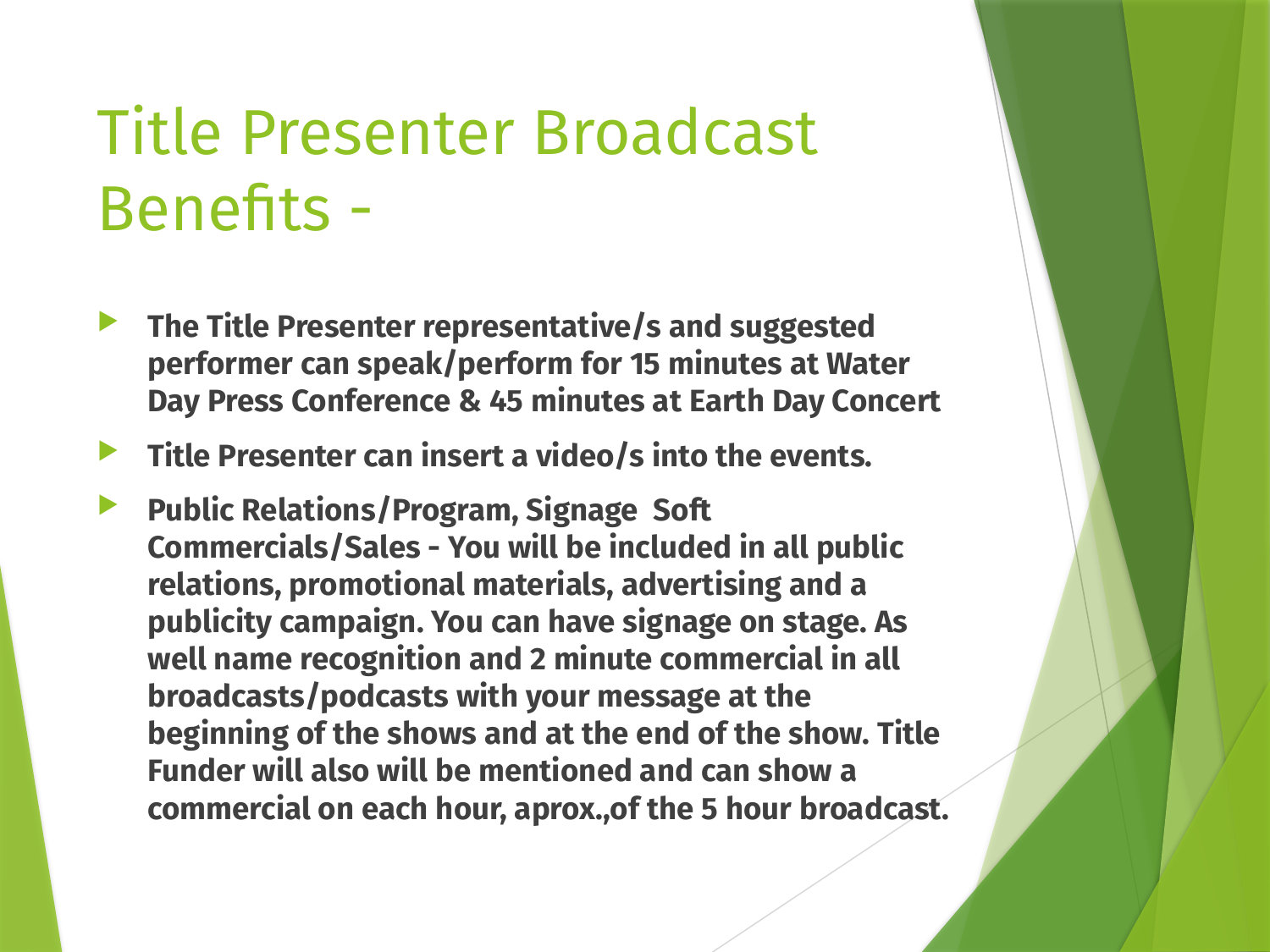

# Title Presenter Broadcast Benefits -
The Title Presenter representative/s and suggested performer can speak/perform for 15 minutes at Water Day Press Conference & 45 minutes at Earth Day Concert
Title Presenter can insert a video/s into the events.
Public Relations/Program, Signage  Soft Commercials/Sales - You will be included in all public relations, promotional materials, advertising and a publicity campaign. You can have signage on stage. As well name recognition and 2 minute commercial in all broadcasts/podcasts with your message at the beginning of the shows and at the end of the show. Title Funder will also will be mentioned and can show a commercial on each hour, aprox.,of the 5 hour broadcast.